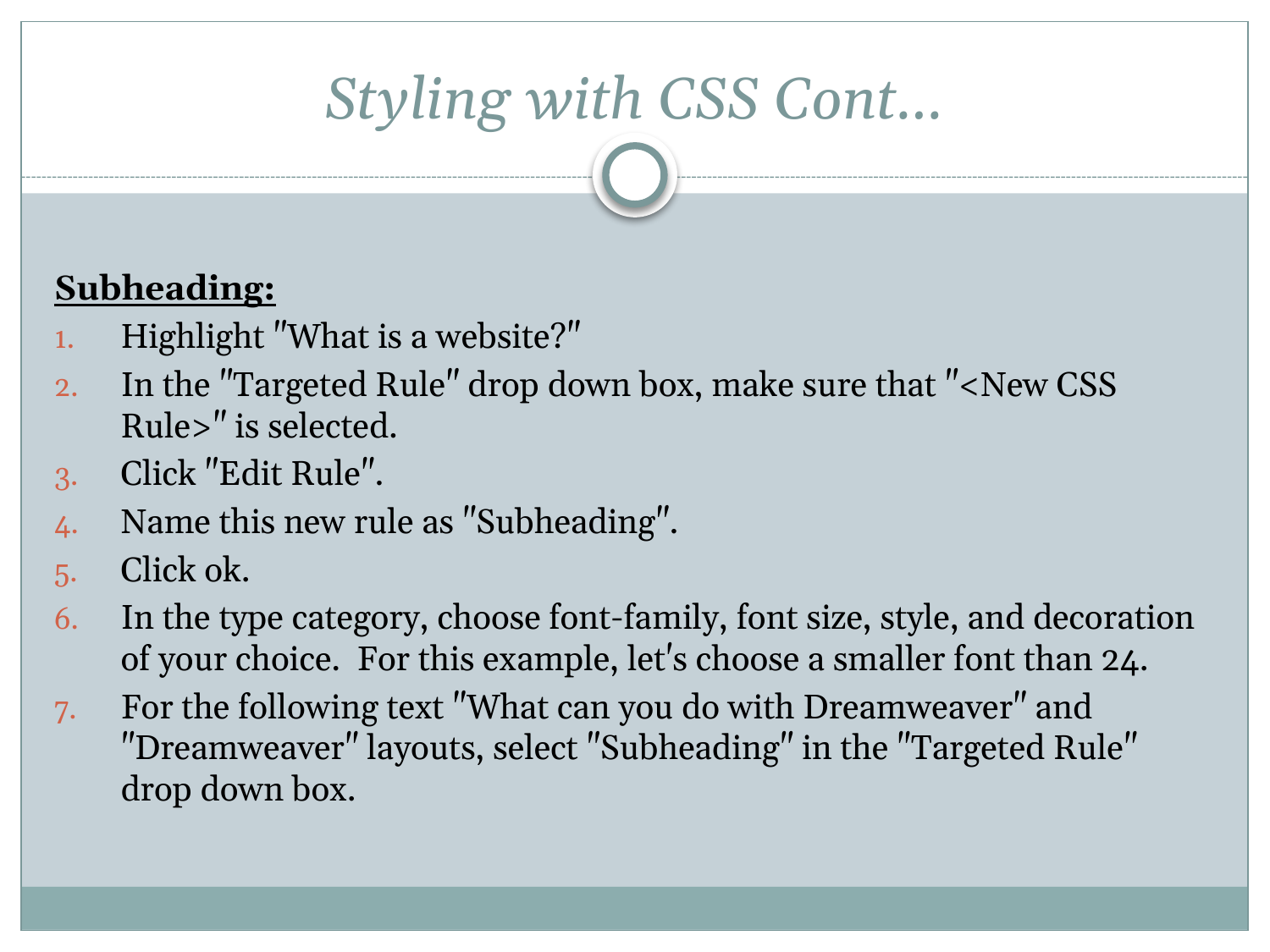

# Styling with CSS Cont…

Subheading:
Highlight "What is a website?"
In the "Targeted Rule" drop down box, make sure that "<New CSS Rule>" is selected.
Click "Edit Rule".
Name this new rule as "Subheading".
Click ok.
In the type category, choose font-family, font size, style, and decoration of your choice.  For this example, let's choose a smaller font than 24.
For the following text "What can you do with Dreamweaver" and "Dreamweaver" layouts, select "Subheading" in the "Targeted Rule" drop down box.